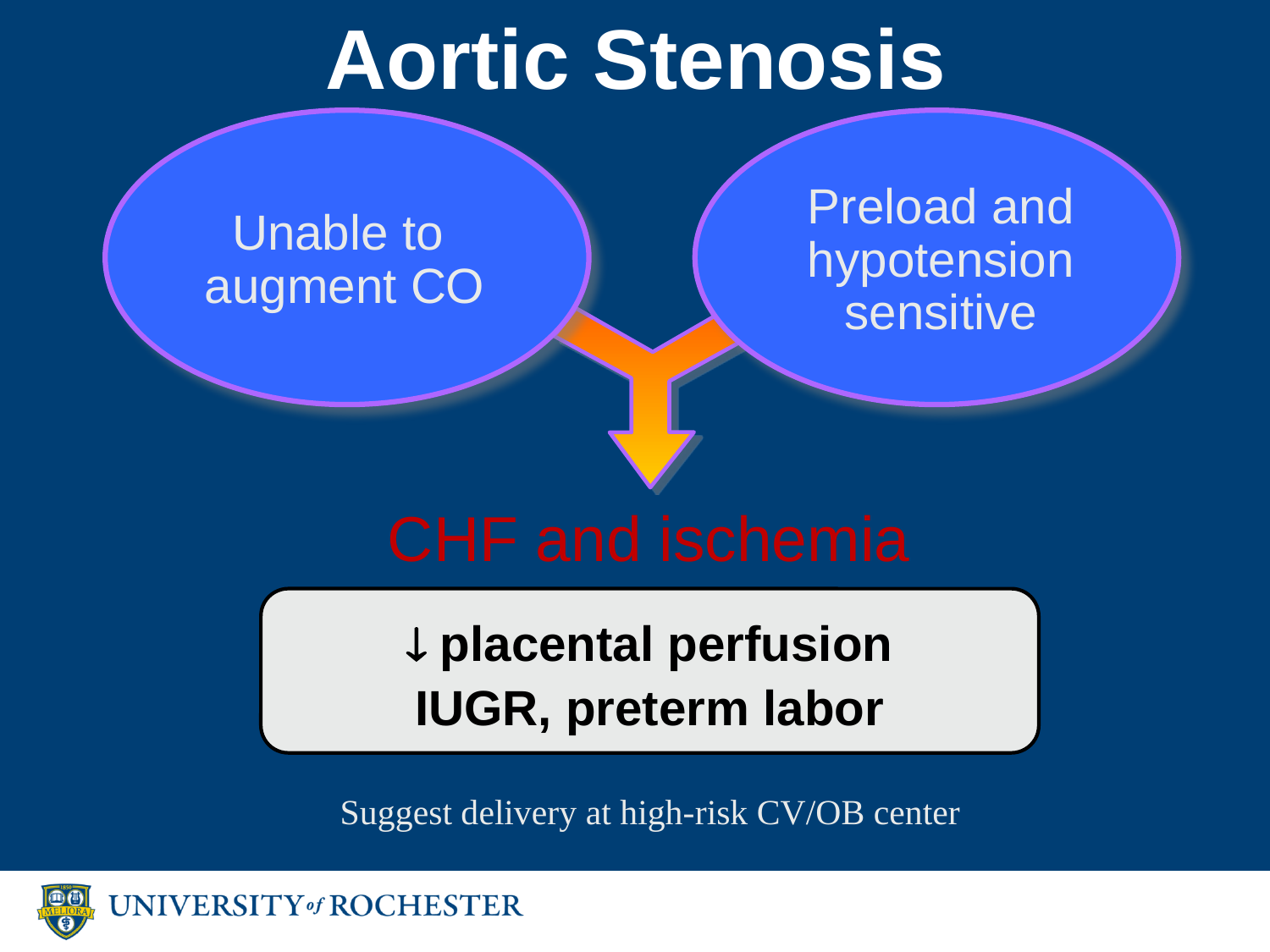

# Aortic Stenosis

Preload and
hypotension
sensitive
Unable to
augment CO

CHF and ischemia
↓ placental perfusion
IUGR, preterm labor
Suggest delivery at high-risk CV/OB center